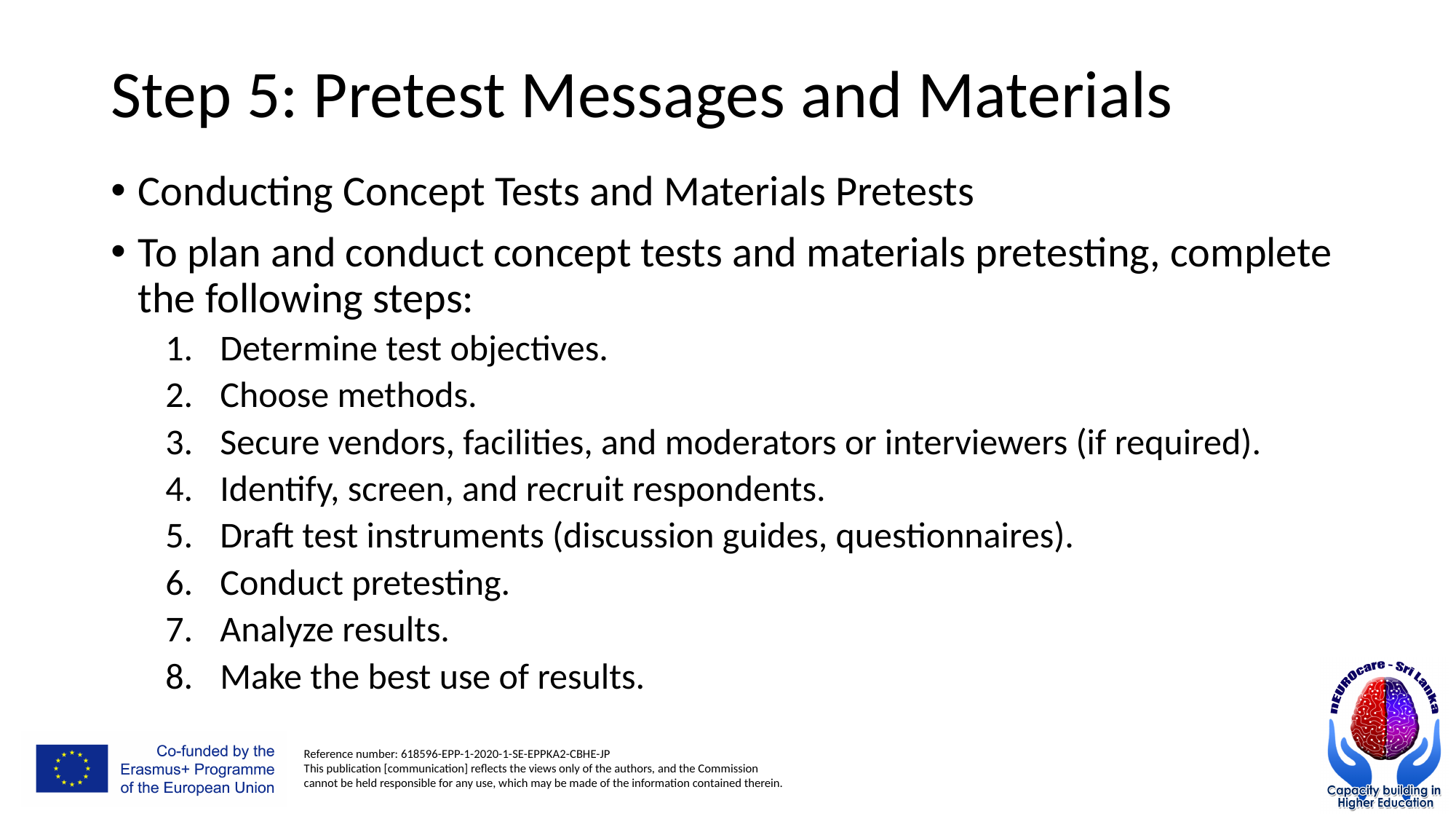

# Step 5: Pretest Messages and Materials
Conducting Concept Tests and Materials Pretests
To plan and conduct concept tests and materials pretesting, complete the following steps:
Determine test objectives.
Choose methods.
Secure vendors, facilities, and moderators or interviewers (if required).
Identify, screen, and recruit respondents.
Draft test instruments (discussion guides, questionnaires).
Conduct pretesting.
Analyze results.
Make the best use of results.